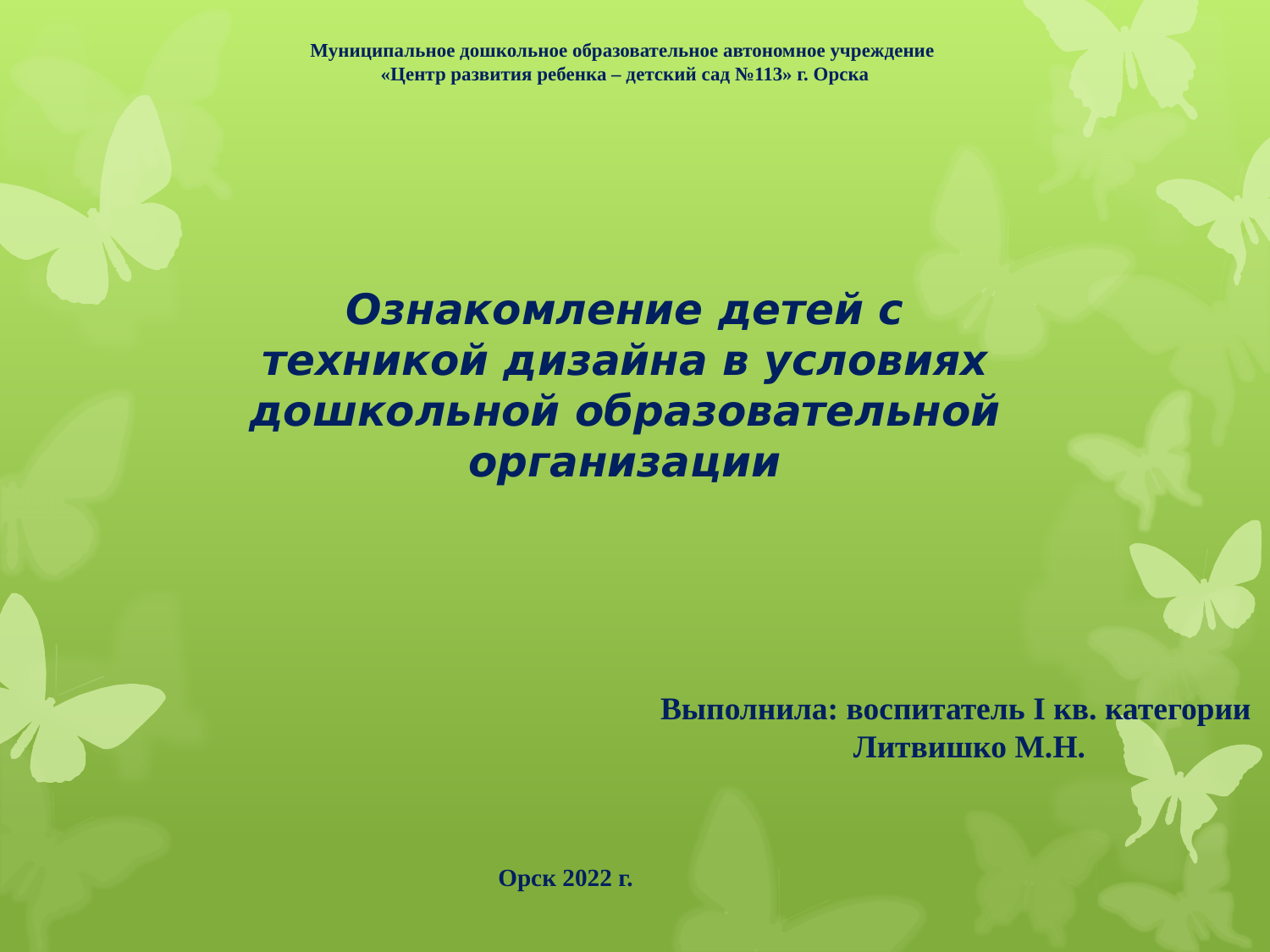

Муниципальное дошкольное образовательное автономное учреждение
«Центр развития ребенка – детский сад №113» г. Орска
Ознакомление детей с техникой дизайна в условиях дошкольной образовательной организации
Выполнила: воспитатель I кв. категории
                        Литвишко М.Н.
Орск 2022 г.